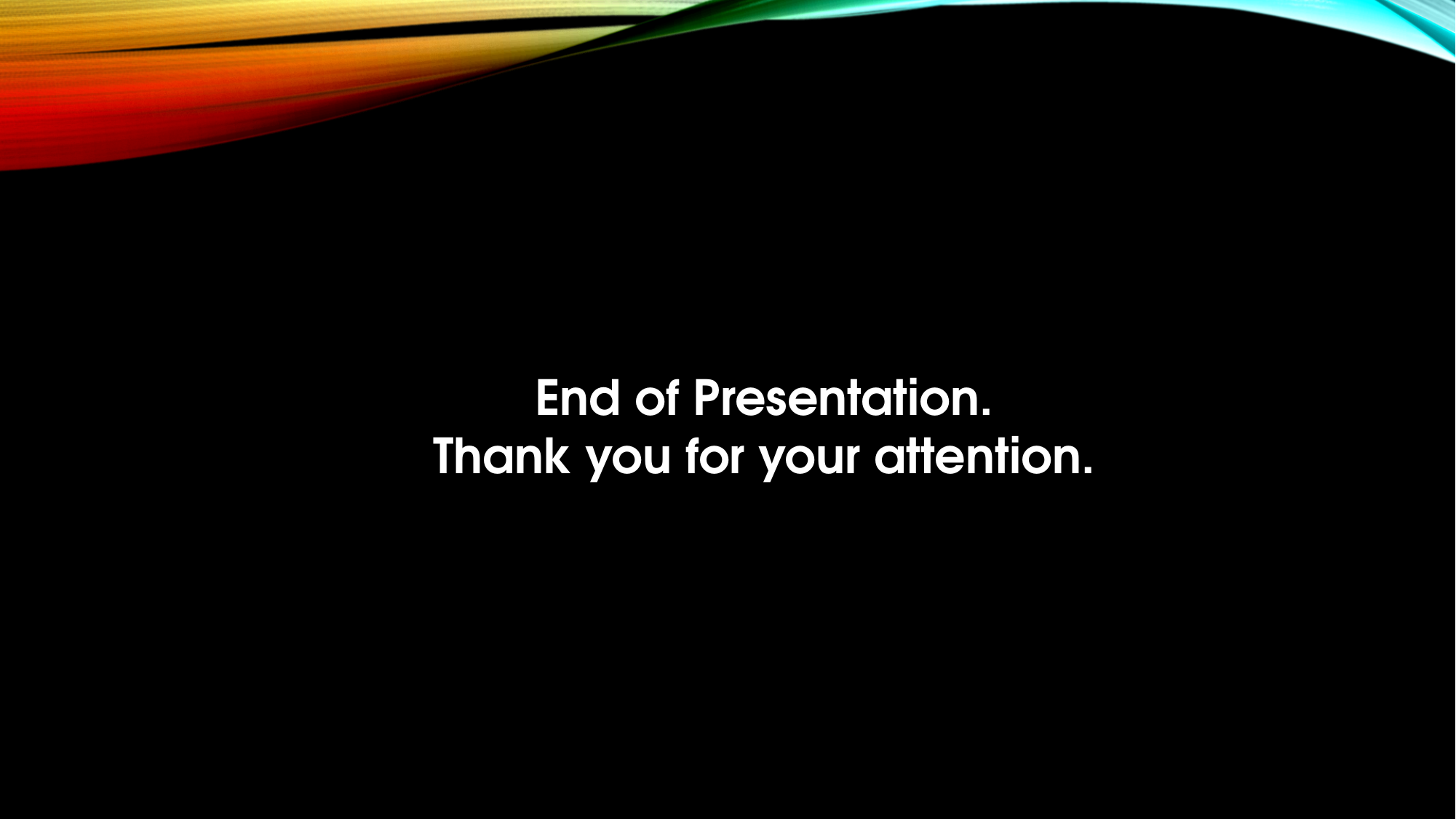

End of Presentation.
Thank you for your attention.